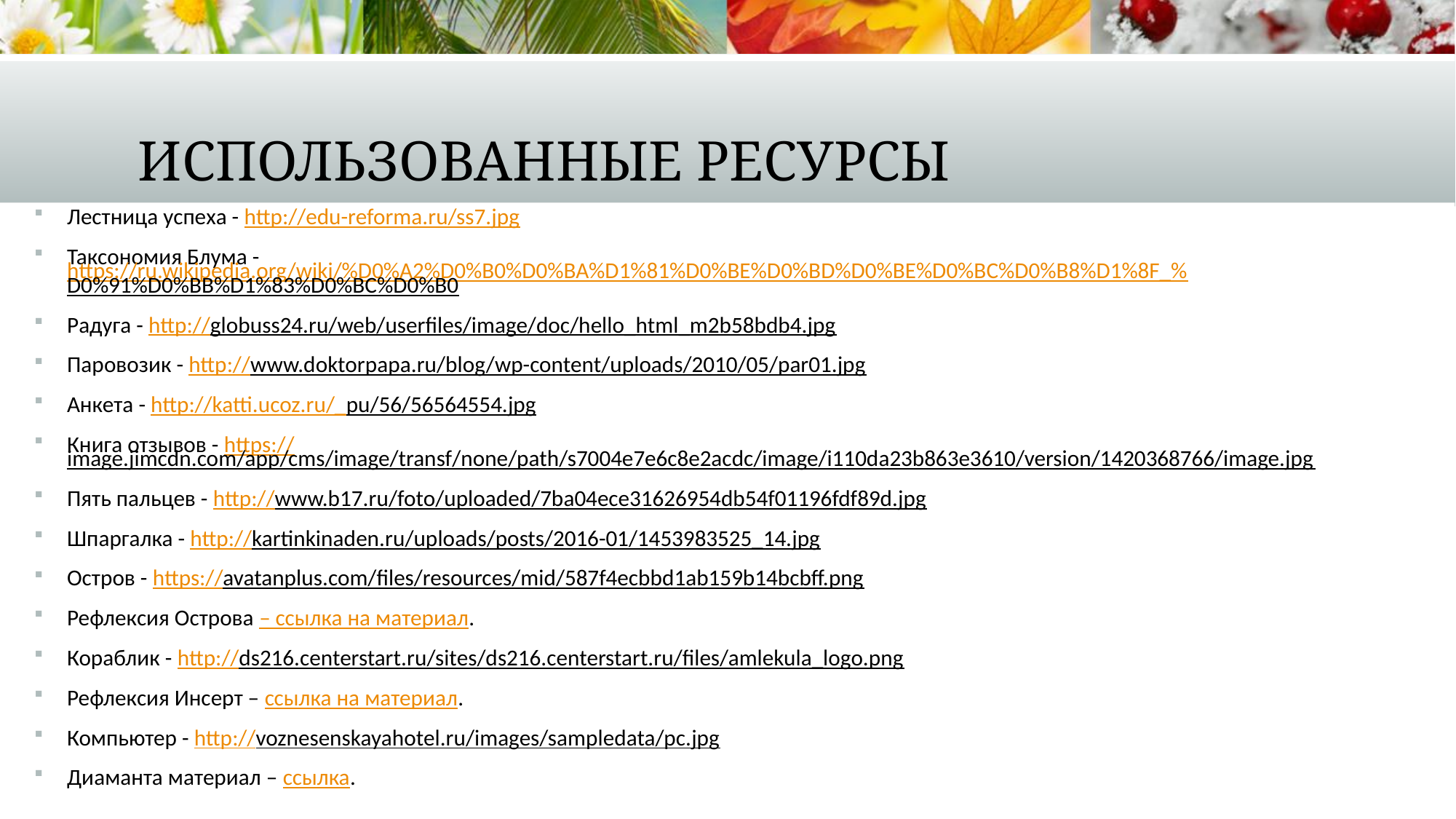

# Использованные ресурсы
Лестница успеха - http://edu-reforma.ru/ss7.jpg
Таксономия Блума - https://ru.wikipedia.org/wiki/%D0%A2%D0%B0%D0%BA%D1%81%D0%BE%D0%BD%D0%BE%D0%BC%D0%B8%D1%8F_%D0%91%D0%BB%D1%83%D0%BC%D0%B0
Радуга - http://globuss24.ru/web/userfiles/image/doc/hello_html_m2b58bdb4.jpg
Паровозик - http://www.doktorpapa.ru/blog/wp-content/uploads/2010/05/par01.jpg
Анкета - http://katti.ucoz.ru/_pu/56/56564554.jpg
Книга отзывов - https://image.jimcdn.com/app/cms/image/transf/none/path/s7004e7e6c8e2acdc/image/i110da23b863e3610/version/1420368766/image.jpg
Пять пальцев - http://www.b17.ru/foto/uploaded/7ba04ece31626954db54f01196fdf89d.jpg
Шпаргалка - http://kartinkinaden.ru/uploads/posts/2016-01/1453983525_14.jpg
Остров - https://avatanplus.com/files/resources/mid/587f4ecbbd1ab159b14bcbff.png
Рефлексия Острова – ссылка на материал.
Кораблик - http://ds216.centerstart.ru/sites/ds216.centerstart.ru/files/amlekula_logo.png
Рефлексия Инсерт – ссылка на материал.
Компьютер - http://voznesenskayahotel.ru/images/sampledata/pc.jpg
Диаманта материал – ссылка.